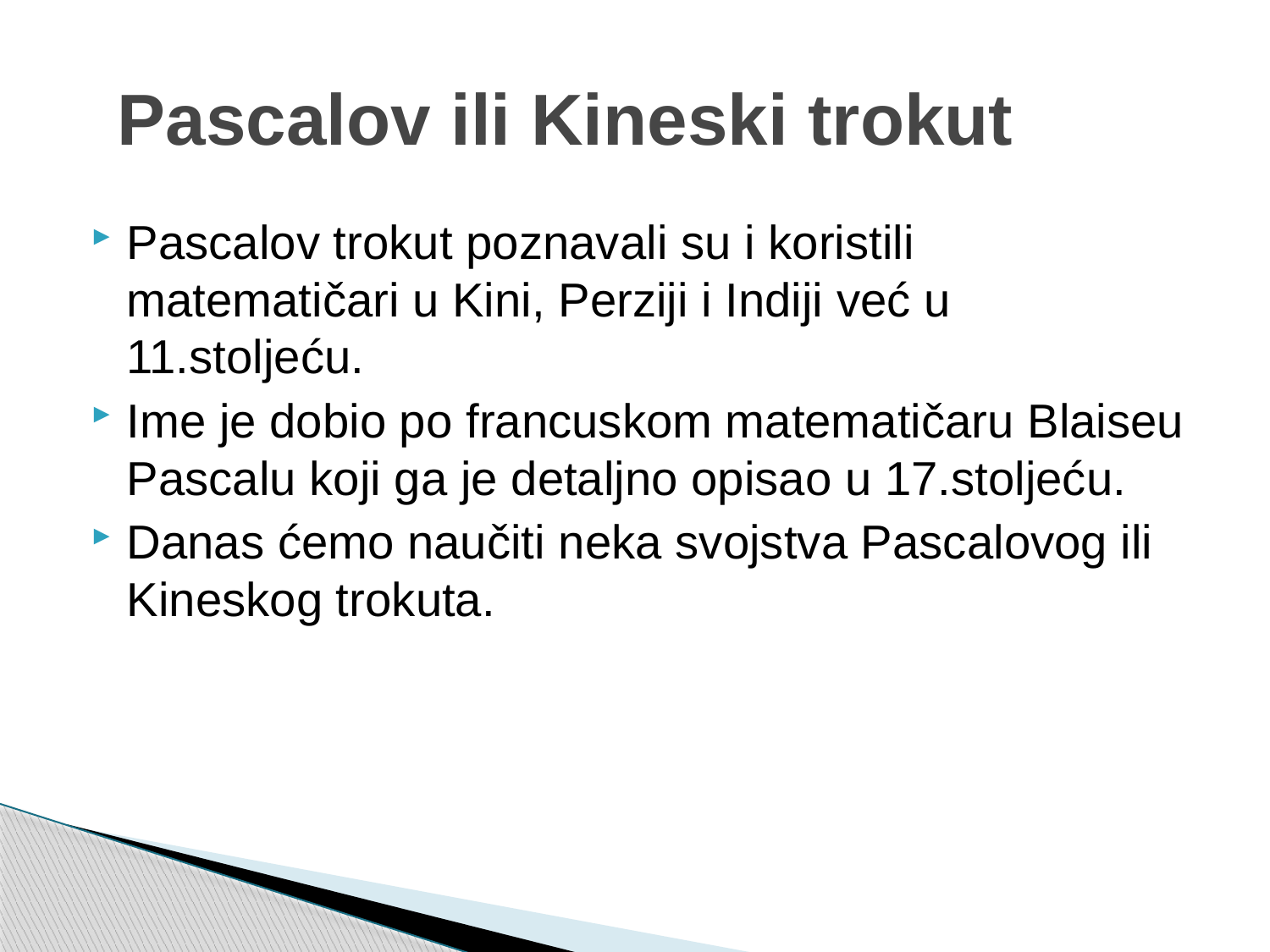

# Pascalov ili Kineski trokut
Pascalov trokut poznavali su i koristili matematičari u Kini, Perziji i Indiji već u 11.stoljeću.
Ime je dobio po francuskom matematičaru Blaiseu Pascalu koji ga je detaljno opisao u 17.stoljeću.
Danas ćemo naučiti neka svojstva Pascalovog ili Kineskog trokuta.